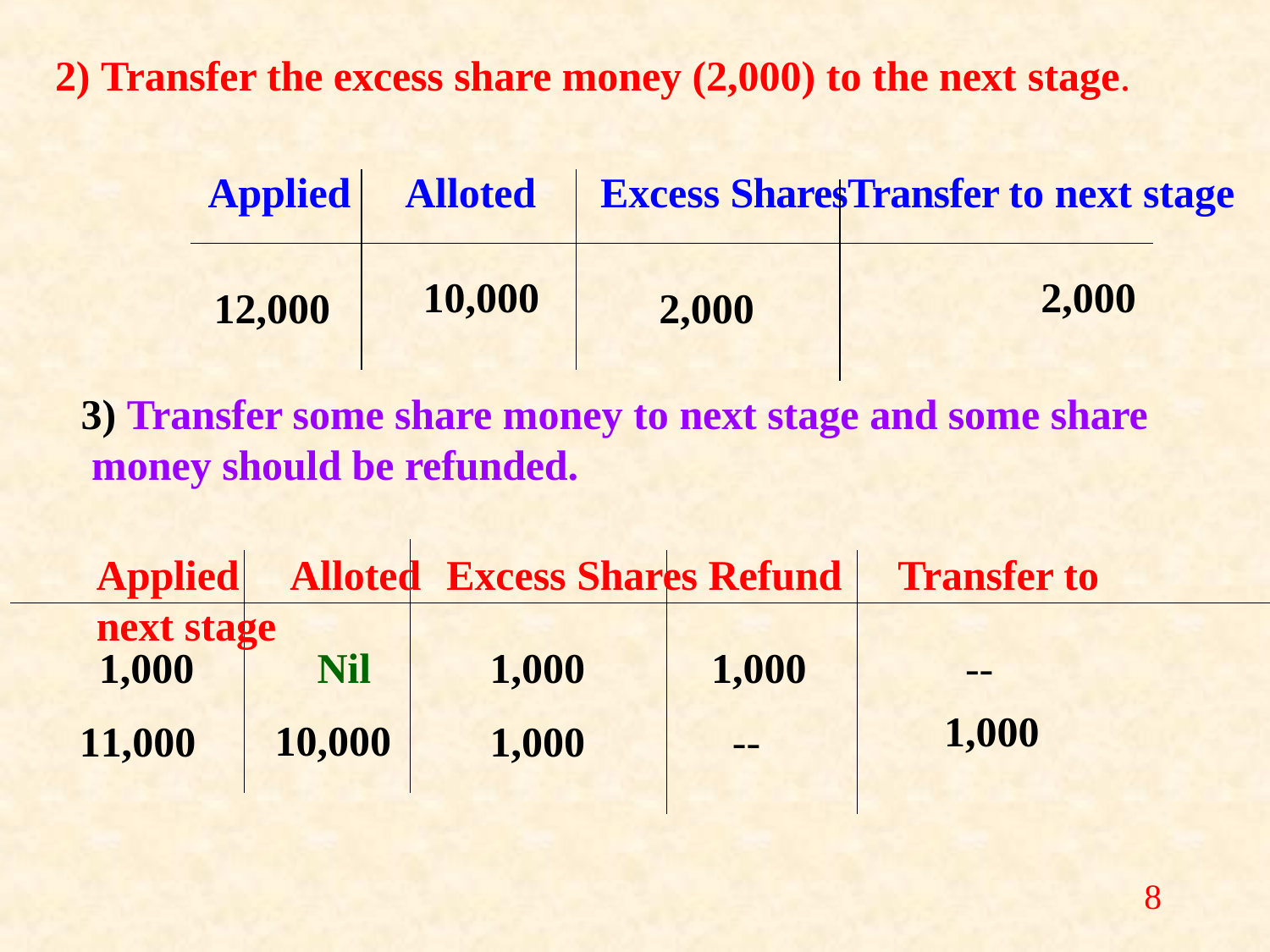

# 2) Transfer the excess share money (2,000) to the next stage.
Applied	Alloted	Excess SharesTransfer to next stage

10,000	2,000
12,000	2,000
3) Transfer some share money to next stage and some share  money should be refunded.

Applied	Alloted	Excess Shares Refund	Transfer to next stage

1,000
11,000
Nil  10,000
1,000
1,000
1,000
--
--
1,000
8